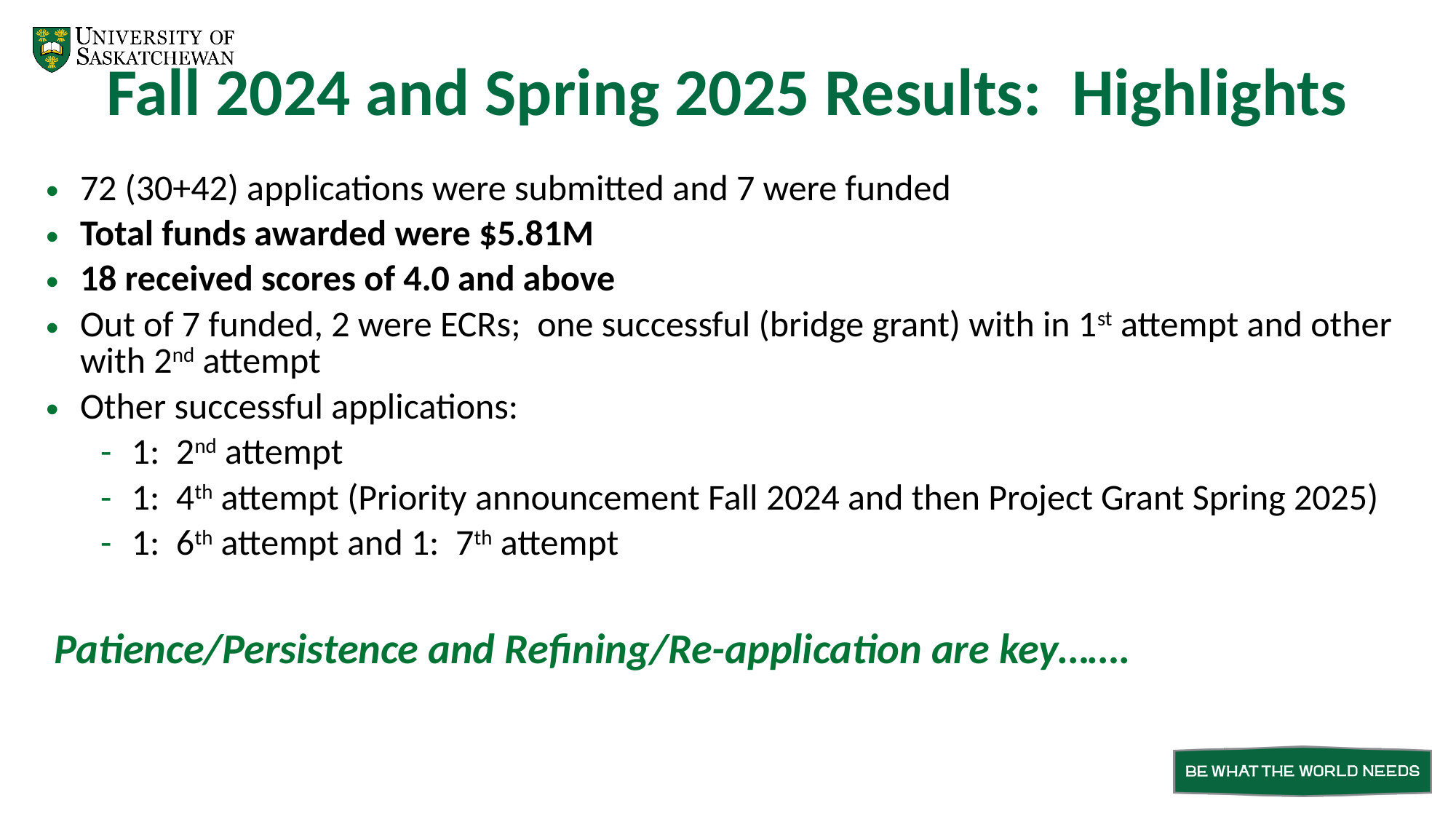

# Fall 2024 and Spring 2025 Results:  Highlights
72 (30+42) applications were submitted and 7 were funded
Total funds awarded were $5.81M
18 received scores of 4.0 and above
Out of 7 funded, 2 were ECRs;  one successful (bridge grant) with in 1st attempt and other with 2nd attempt
Other successful applications:
1:  2nd attempt
1:  4th attempt (Priority announcement Fall 2024 and then Project Grant Spring 2025)
1:  6th attempt and 1:  7th attempt

 Patience/Persistence and Refining/Re-application are key…….